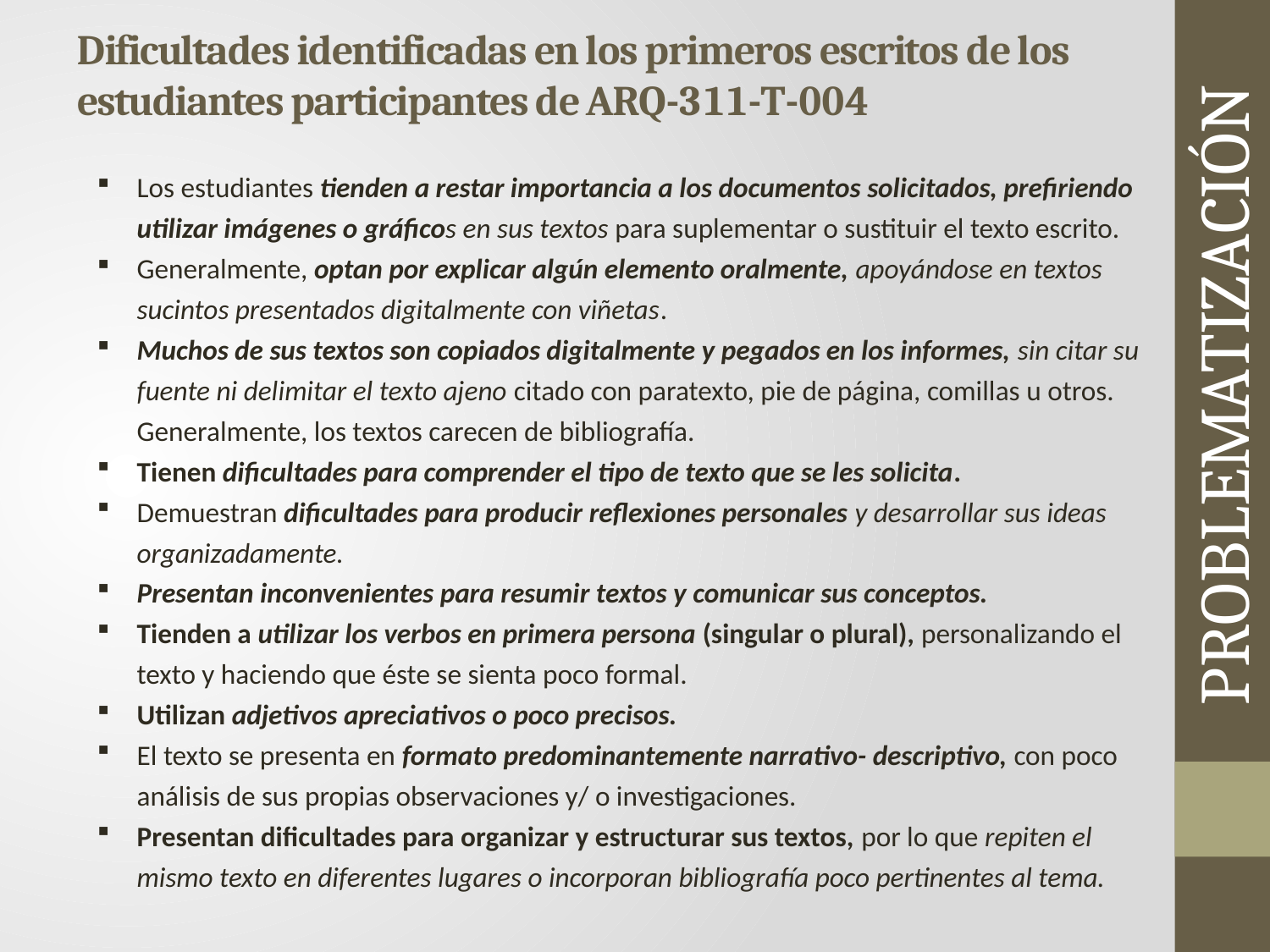

# Dificultades identificadas en los primeros escritos de los estudiantes participantes de ARQ-311-T-004

Los estudiantes tienden a restar importancia a los documentos solicitados, prefiriendo utilizar imágenes o gráficos en sus textos para suplementar o sustituir el texto escrito.
Generalmente, optan por explicar algún elemento oralmente, apoyándose en textos sucintos presentados digitalmente con viñetas.
Muchos de sus textos son copiados digitalmente y pegados en los informes, sin citar su fuente ni delimitar el texto ajeno citado con paratexto, pie de página, comillas u otros. Generalmente, los textos carecen de bibliografía.
Tienen dificultades para comprender el tipo de texto que se les solicita.
Demuestran dificultades para producir reflexiones personales y desarrollar sus ideas organizadamente.
Presentan inconvenientes para resumir textos y comunicar sus conceptos.
Tienden a utilizar los verbos en primera persona (singular o plural), personalizando el texto y haciendo que éste se sienta poco formal.
Utilizan adjetivos apreciativos o poco precisos.
El texto se presenta en formato predominantemente narrativo- descriptivo, con poco análisis de sus propias observaciones y/ o investigaciones.
Presentan dificultades para organizar y estructurar sus textos, por lo que repiten el mismo texto en diferentes lugares o incorporan bibliografía poco pertinentes al tema.
PROBLEMATIZACIÓN